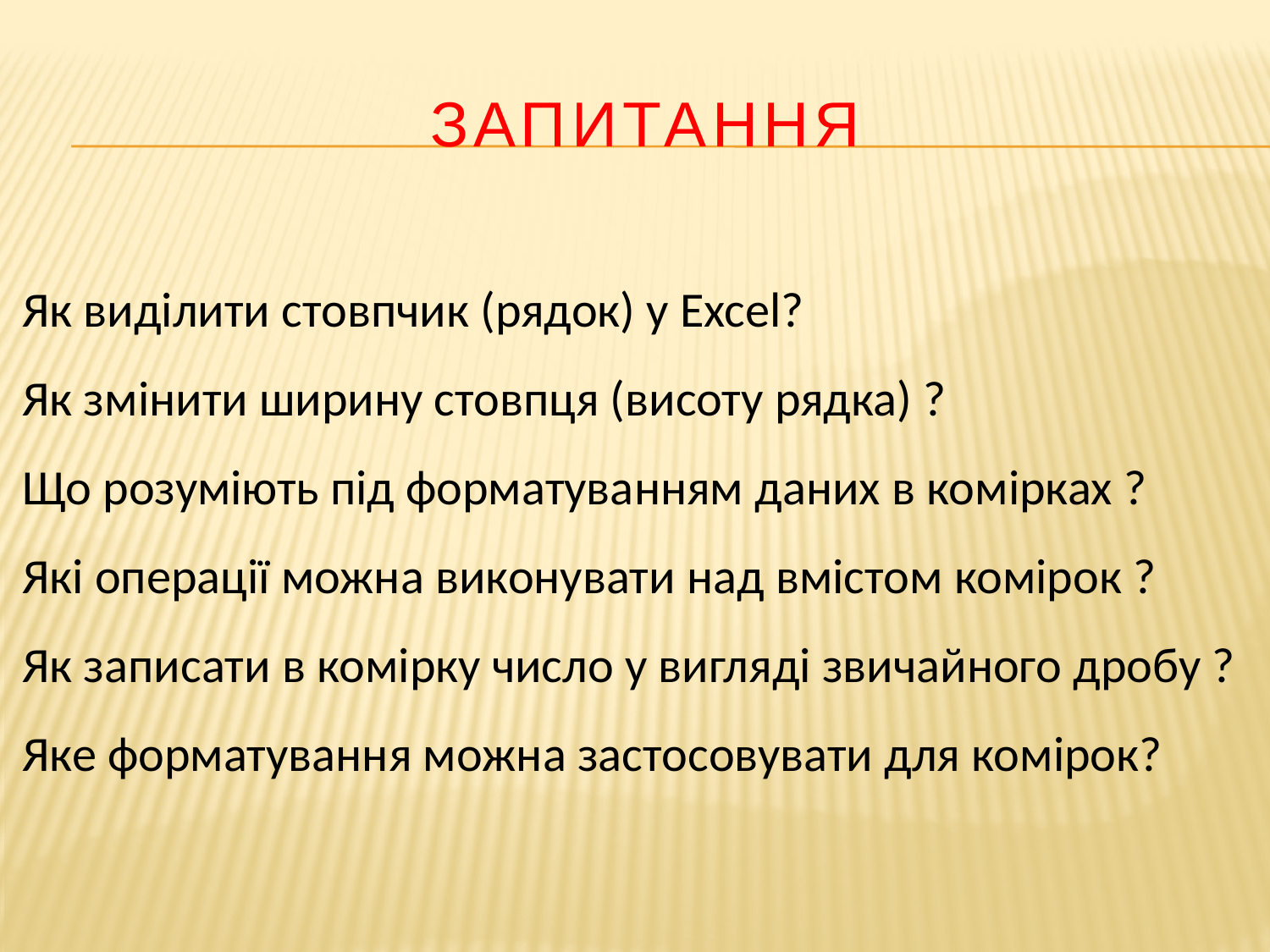

# запитання
Як виділити стовпчик (рядок) у Excel?
Як змінити ширину стовпця (висоту рядка) ?
Що розуміють під форматуванням даних в комірках ?
Які операції можна виконувати над вмістом комірок ?
Як записати в комірку число у вигляді звичайного дробу ?
Яке форматування можна застосовувати для комірок?